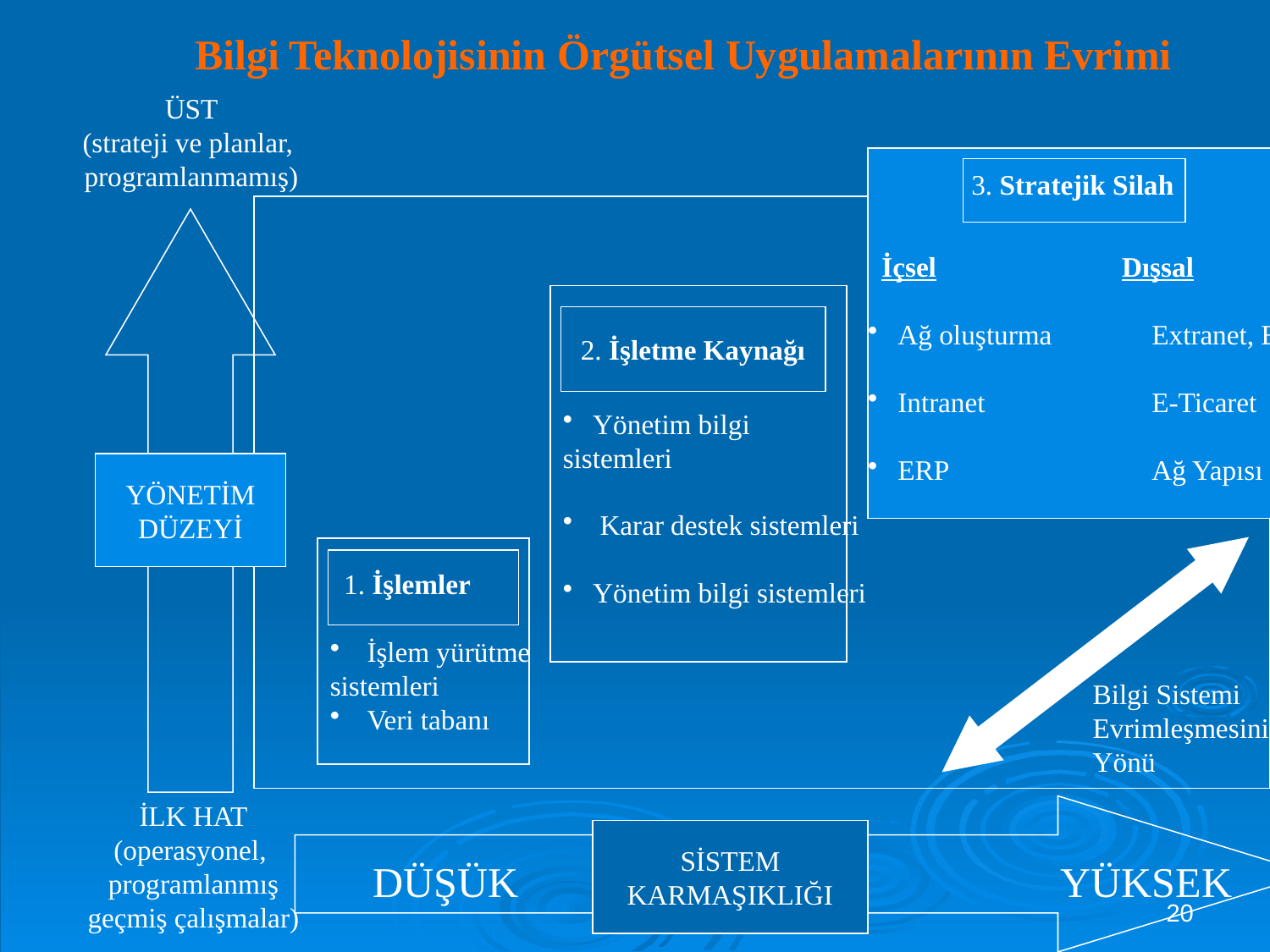

Bilgi Teknolojisinin Örgütsel Uygulamalarının Evrimi
ÜST
(strateji ve planlar,
programlanmamış)

  İçsel		Dışsal

Ağ oluşturma	Extranet, EDI

Intranet		E-Ticaret

ERP		Ağ Yapısı

3. Stratejik Silah

Yönetim bilgi
sistemleri

 Karar destek sistemleri

Yönetim bilgi sistemleri
2. İşletme Kaynağı
YÖNETİM
DÜZEYİ

  1. İşlemler

 İşlem yürütme
sistemleri
 Veri tabanı

Bilgi Sistemi
Evrimleşmesinin
Yönü
İLK HAT
(operasyonel,
programlanmış
geçmiş çalışmalar)

SİSTEM
KARMAŞIKLIĞI
DÜŞÜK
YÜKSEK
20